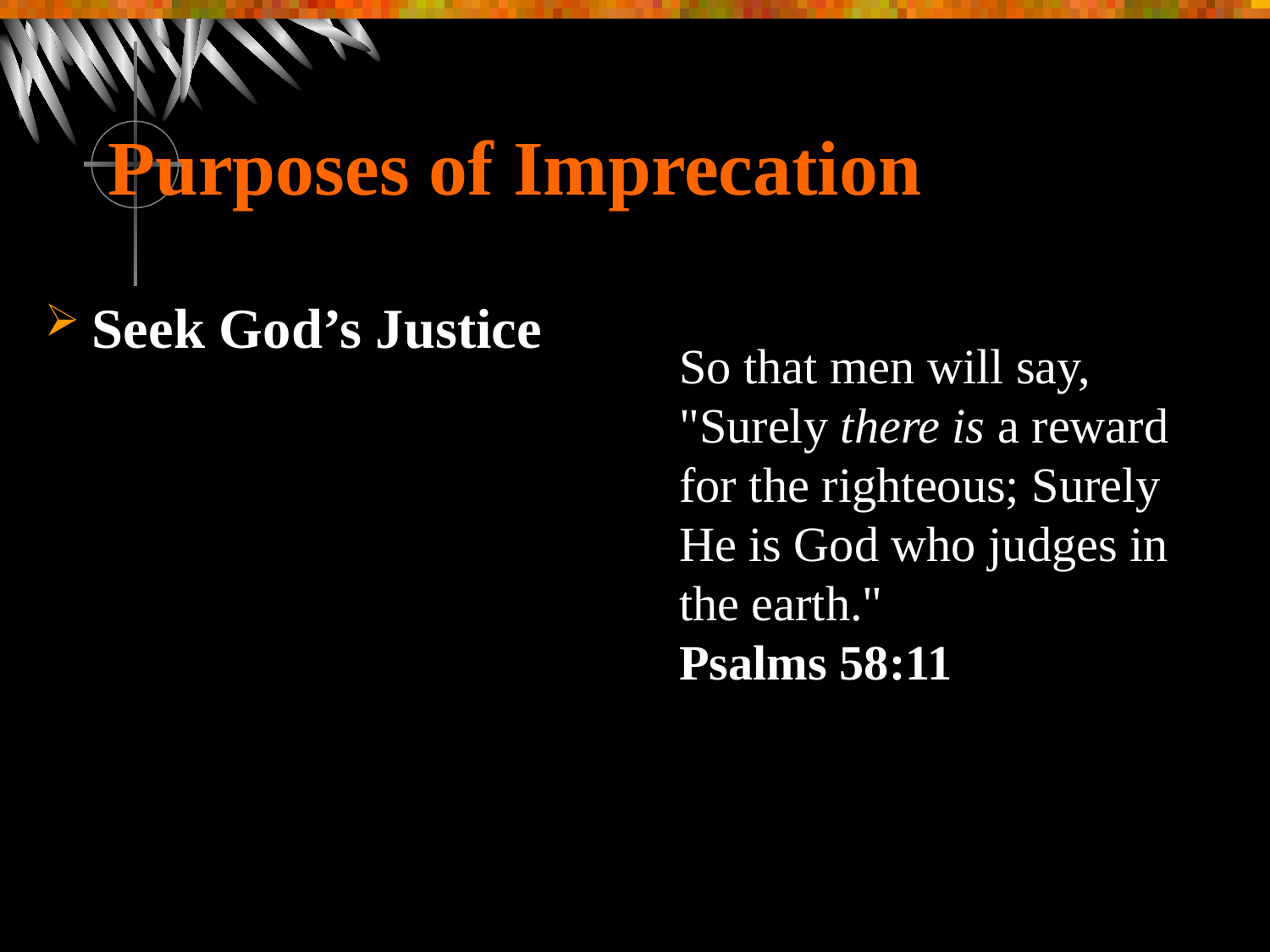

# Purposes of Imprecation
Seek God’s Justice
So that men will say, "Surely there is a reward for the righteous; Surely He is God who judges in the earth."
Psalms 58:11